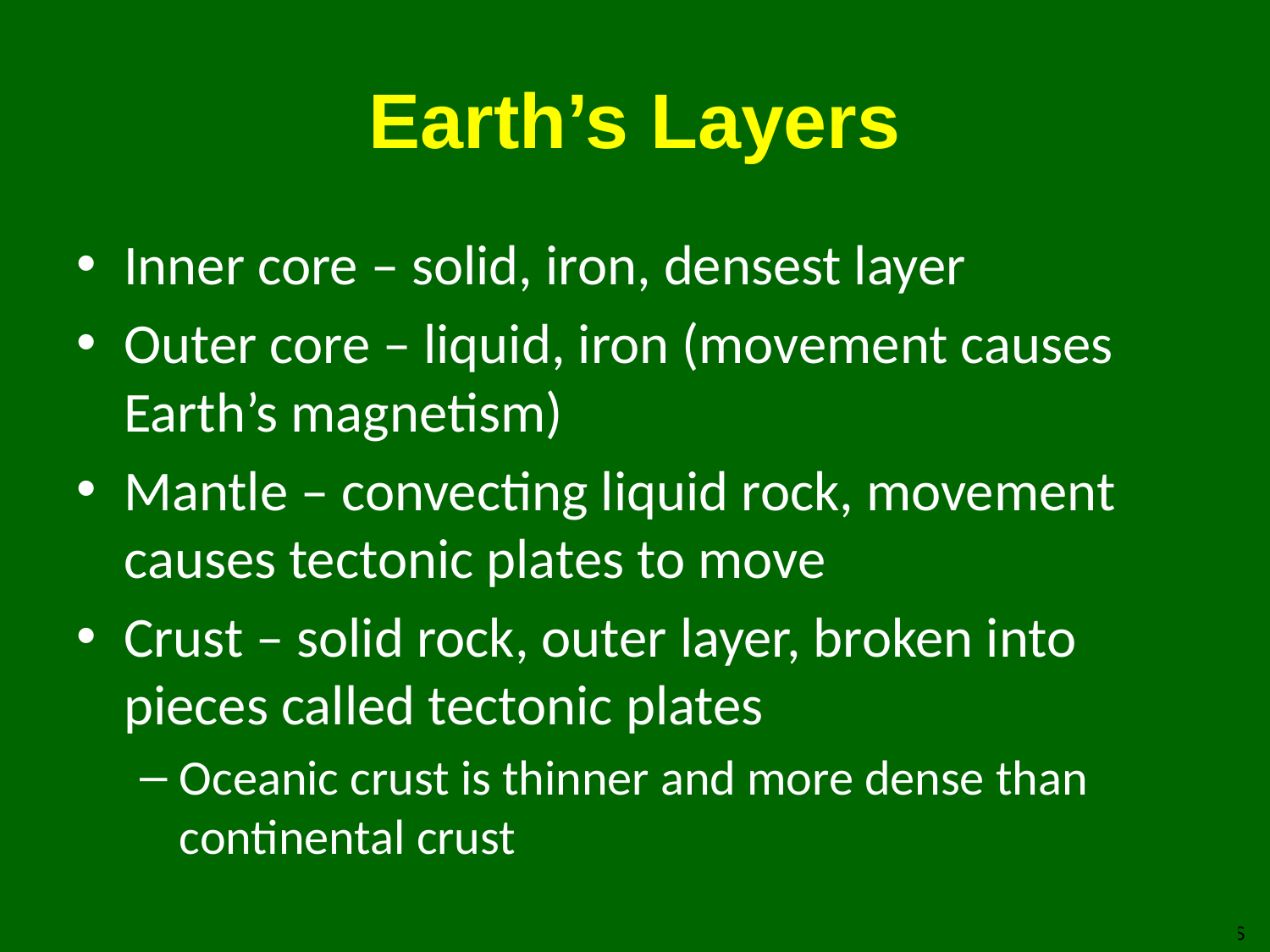

# Earth’s Layers
Inner core – solid, iron, densest layer
Outer core – liquid, iron (movement causes Earth’s magnetism)
Mantle – convecting liquid rock, movement causes tectonic plates to move
Crust – solid rock, outer layer, broken into pieces called tectonic plates
Oceanic crust is thinner and more dense than continental crust